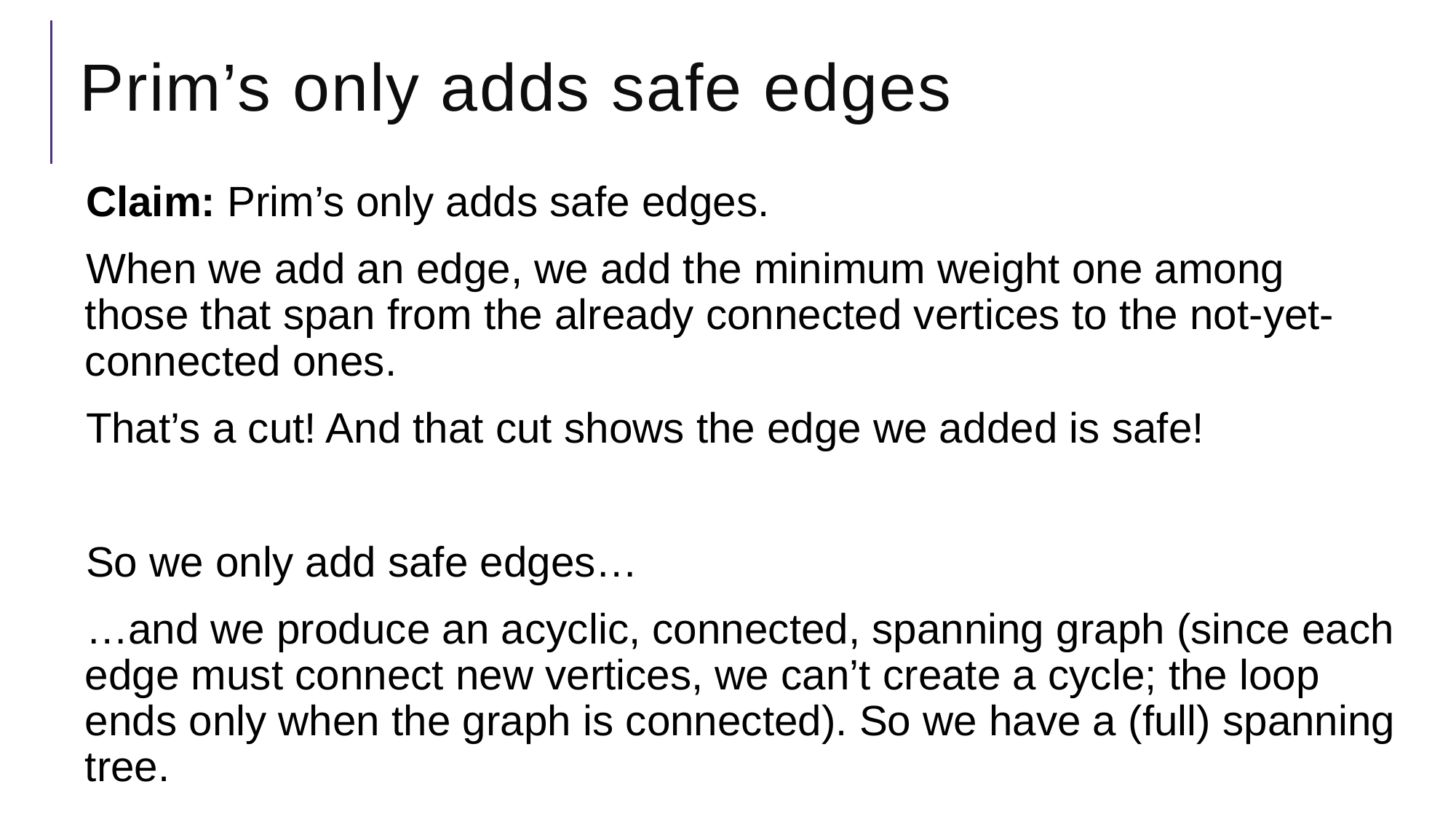

# Prim’s only adds safe edges
Claim: Prim’s only adds safe edges.
When we add an edge, we add the minimum weight one among those that span from the already connected vertices to the not-yet-connected ones.
That’s a cut! And that cut shows the edge we added is safe!

So we only add safe edges…
…and we produce an acyclic, connected, spanning graph (since each edge must connect new vertices, we can’t create a cycle; the loop ends only when the graph is connected). So we have a (full) spanning tree.